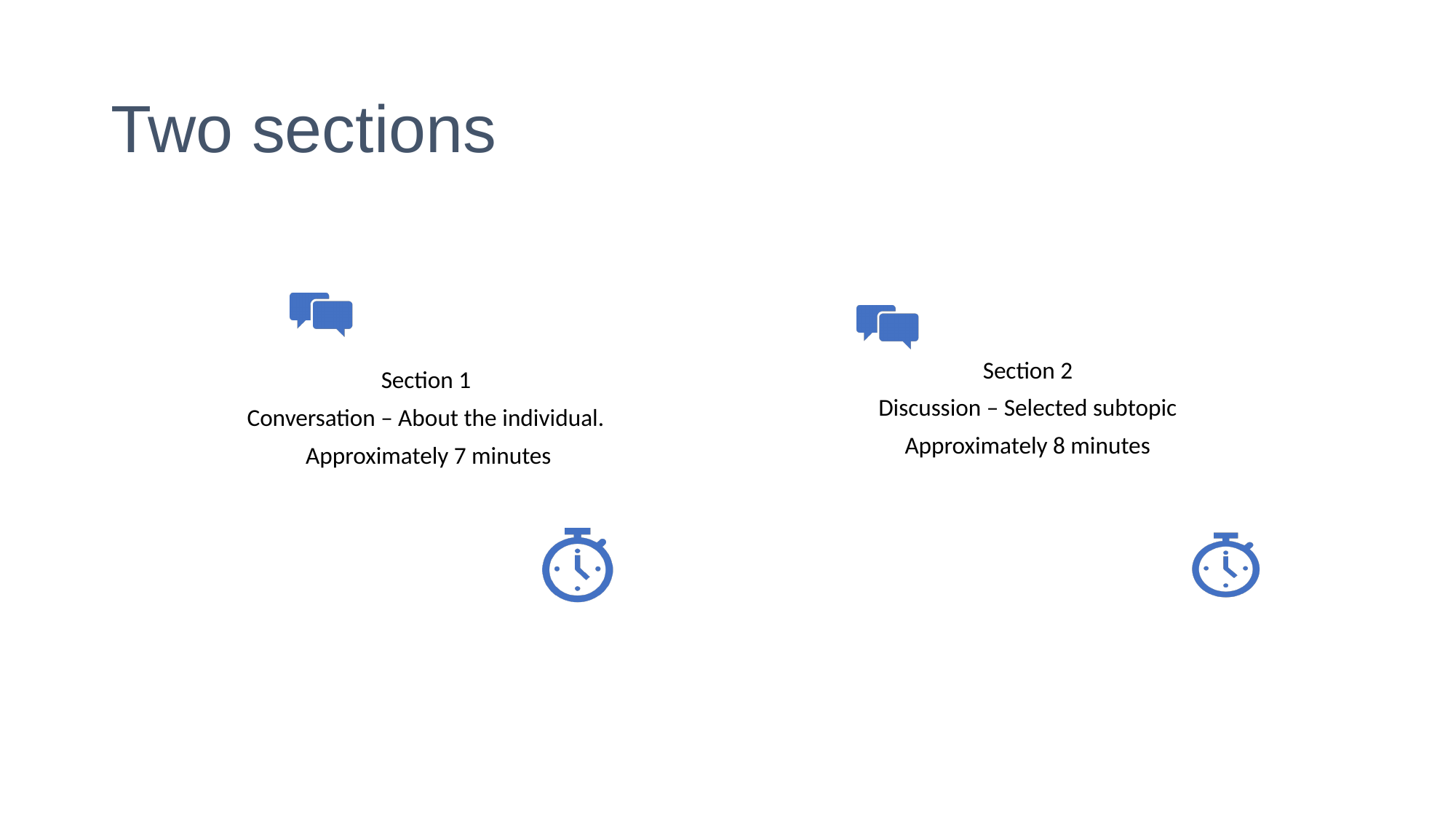

# Two sections
Section 1
 Conversation – About the individual.
 Approximately 7 minutes
Section 2
Discussion – Selected subtopic
Approximately 8 minutes